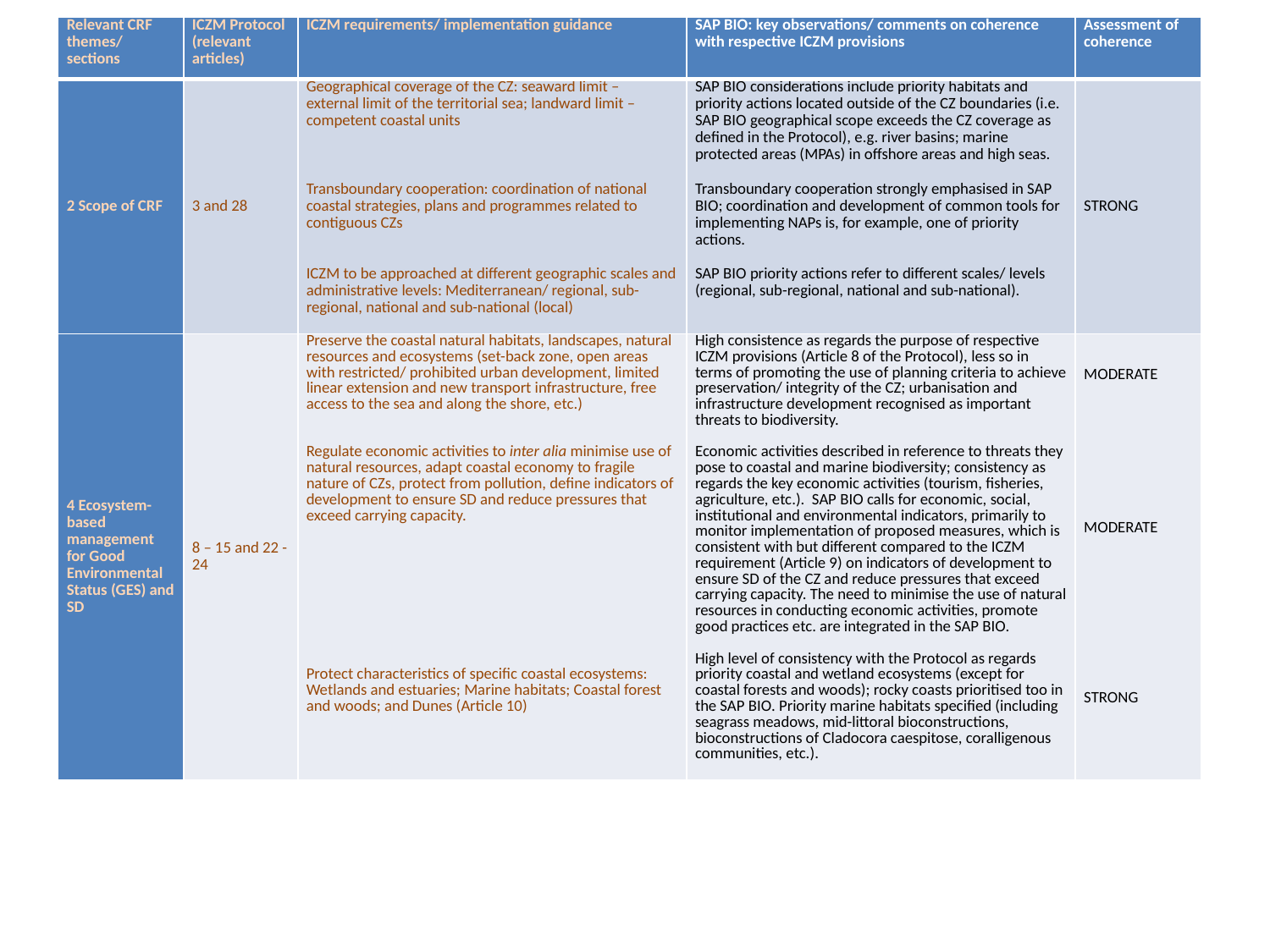

| Relevant CRF themes/ sections | ICZM Protocol (relevant articles) | ICZM requirements/ implementation guidance | SAP BIO: key observations/ comments on coherence with respective ICZM provisions | Assessment of coherence |
| --- | --- | --- | --- | --- |
| 2 Scope of CRF | 3 and 28 | Geographical coverage of the CZ: seaward limit – external limit of the territorial sea; landward limit – competent coastal units       Transboundary cooperation: coordination of national coastal strategies, plans and programmes related to contiguous CZs     ICZM to be approached at different geographic scales and administrative levels: Mediterranean/ regional, sub-regional, national and sub-national (local) | SAP BIO considerations include priority habitats and priority actions located outside of the CZ boundaries (i.e. SAP BIO geographical scope exceeds the CZ coverage as defined in the Protocol), e.g. river basins; marine protected areas (MPAs) in offshore areas and high seas.   Transboundary cooperation strongly emphasised in SAP BIO; coordination and development of common tools for implementing NAPs is, for example, one of priority actions.   SAP BIO priority actions refer to different scales/ levels (regional, sub-regional, national and sub-national). | STRONG |
| 4 Ecosystem-based management for Good Environmental Status (GES) and SD | 8 – 15 and 22 - 24 | Preserve the coastal natural habitats, landscapes, natural resources and ecosystems (set-back zone, open areas with restricted/ prohibited urban development, limited linear extension and new transport infrastructure, free access to the sea and along the shore, etc.)     Regulate economic activities to inter alia minimise use of natural resources, adapt coastal economy to fragile nature of CZs, protect from pollution, define indicators of development to ensure SD and reduce pressures that exceed carrying capacity.               Protect characteristics of specific coastal ecosystems: Wetlands and estuaries; Marine habitats; Coastal forest and woods; and Dunes (Article 10) | High consistence as regards the purpose of respective ICZM provisions (Article 8 of the Protocol), less so in terms of promoting the use of planning criteria to achieve preservation/ integrity of the CZ; urbanisation and infrastructure development recognised as important threats to biodiversity.   Economic activities described in reference to threats they pose to coastal and marine biodiversity; consistency as regards the key economic activities (tourism, fisheries, agriculture, etc.). SAP BIO calls for economic, social, institutional and environmental indicators, primarily to monitor implementation of proposed measures, which is consistent with but different compared to the ICZM requirement (Article 9) on indicators of development to ensure SD of the CZ and reduce pressures that exceed carrying capacity. The need to minimise the use of natural resources in conducting economic activities, promote good practices etc. are integrated in the SAP BIO. High level of consistency with the Protocol as regards priority coastal and wetland ecosystems (except for coastal forests and woods); rocky coasts prioritised too in the SAP BIO. Priority marine habitats specified (including seagrass meadows, mid-littoral bioconstructions, bioconstructions of Cladocora caespitose, coralligenous communities, etc.). | MODERATE MODERATE STRONG |